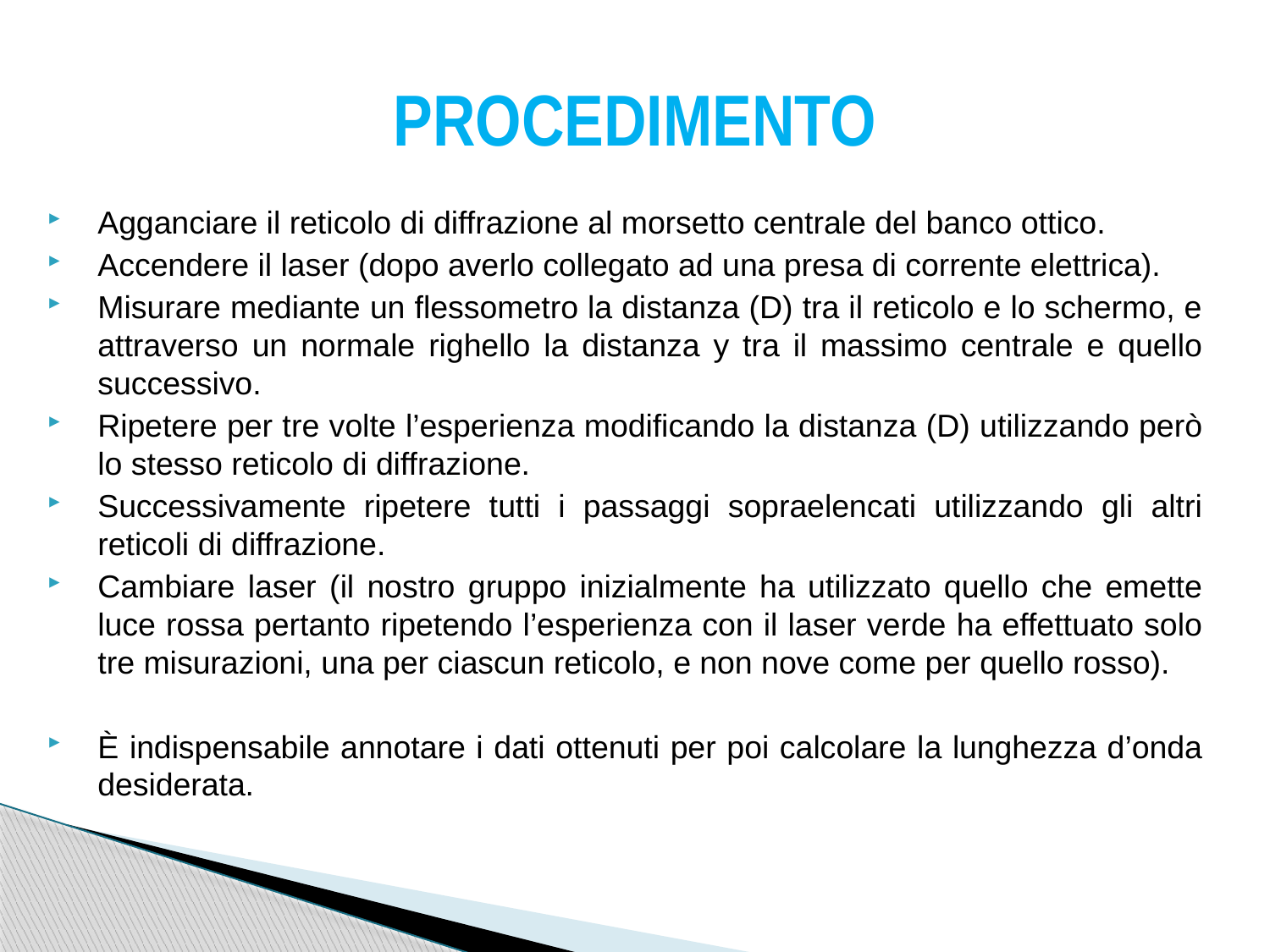

# PROCEDIMENTO
Agganciare il reticolo di diffrazione al morsetto centrale del banco ottico.
Accendere il laser (dopo averlo collegato ad una presa di corrente elettrica).
Misurare mediante un flessometro la distanza (D) tra il reticolo e lo schermo, e attraverso un normale righello la distanza y tra il massimo centrale e quello successivo.
Ripetere per tre volte l’esperienza modificando la distanza (D) utilizzando però lo stesso reticolo di diffrazione.
Successivamente ripetere tutti i passaggi sopraelencati utilizzando gli altri reticoli di diffrazione.
Cambiare laser (il nostro gruppo inizialmente ha utilizzato quello che emette luce rossa pertanto ripetendo l’esperienza con il laser verde ha effettuato solo tre misurazioni, una per ciascun reticolo, e non nove come per quello rosso).

È indispensabile annotare i dati ottenuti per poi calcolare la lunghezza d’onda desiderata.